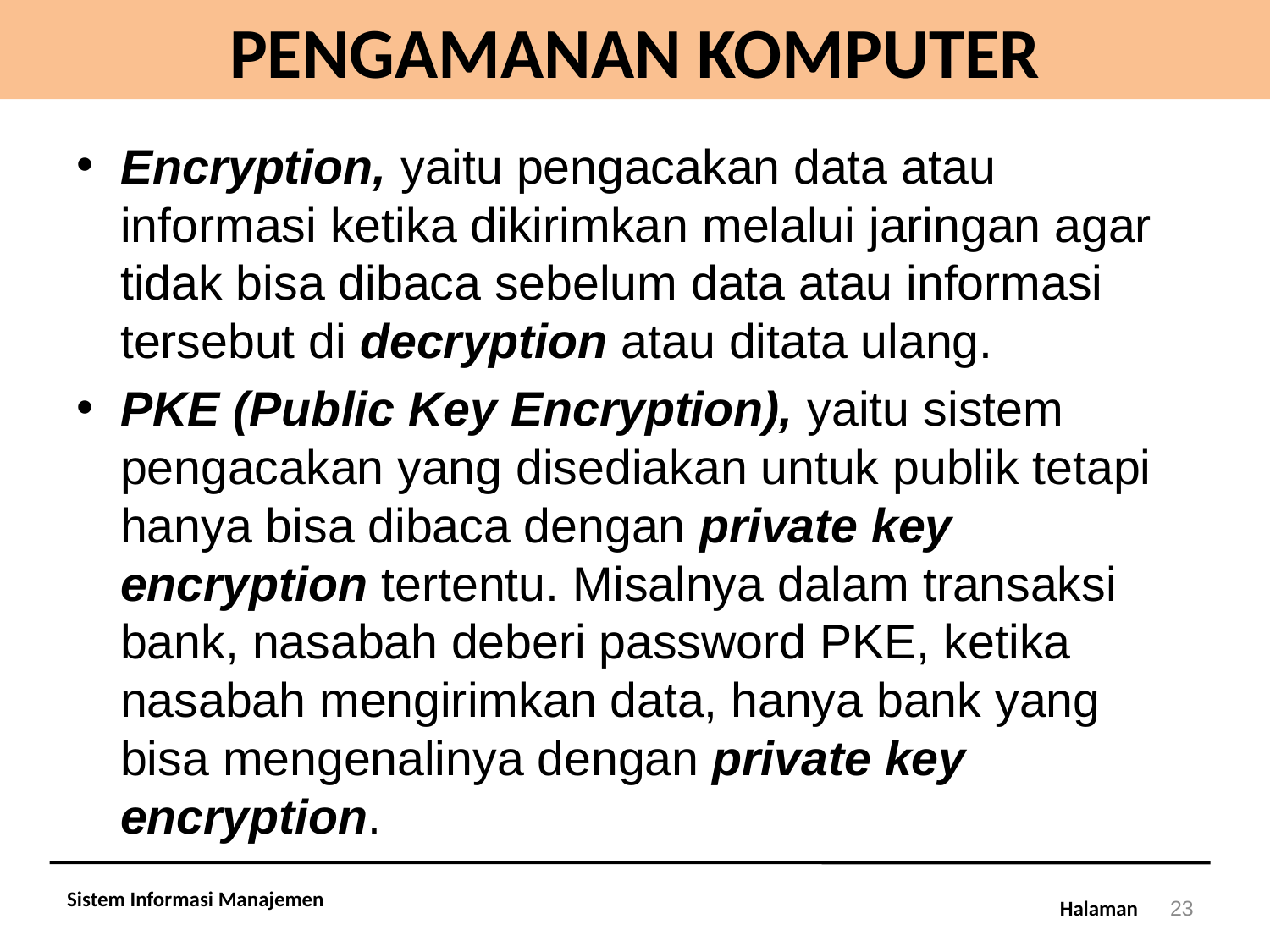

# PENGAMANAN KOMPUTER
Encryption, yaitu pengacakan data atau informasi ketika dikirimkan melalui jaringan agar tidak bisa dibaca sebelum data atau informasi tersebut di decryption atau ditata ulang.
PKE (Public Key Encryption), yaitu sistem pengacakan yang disediakan untuk publik tetapi hanya bisa dibaca dengan private key encryption tertentu. Misalnya dalam transaksi bank, nasabah deberi password PKE, ketika nasabah mengirimkan data, hanya bank yang bisa mengenalinya dengan private key encryption.

Sistem Informasi Manajemen
23